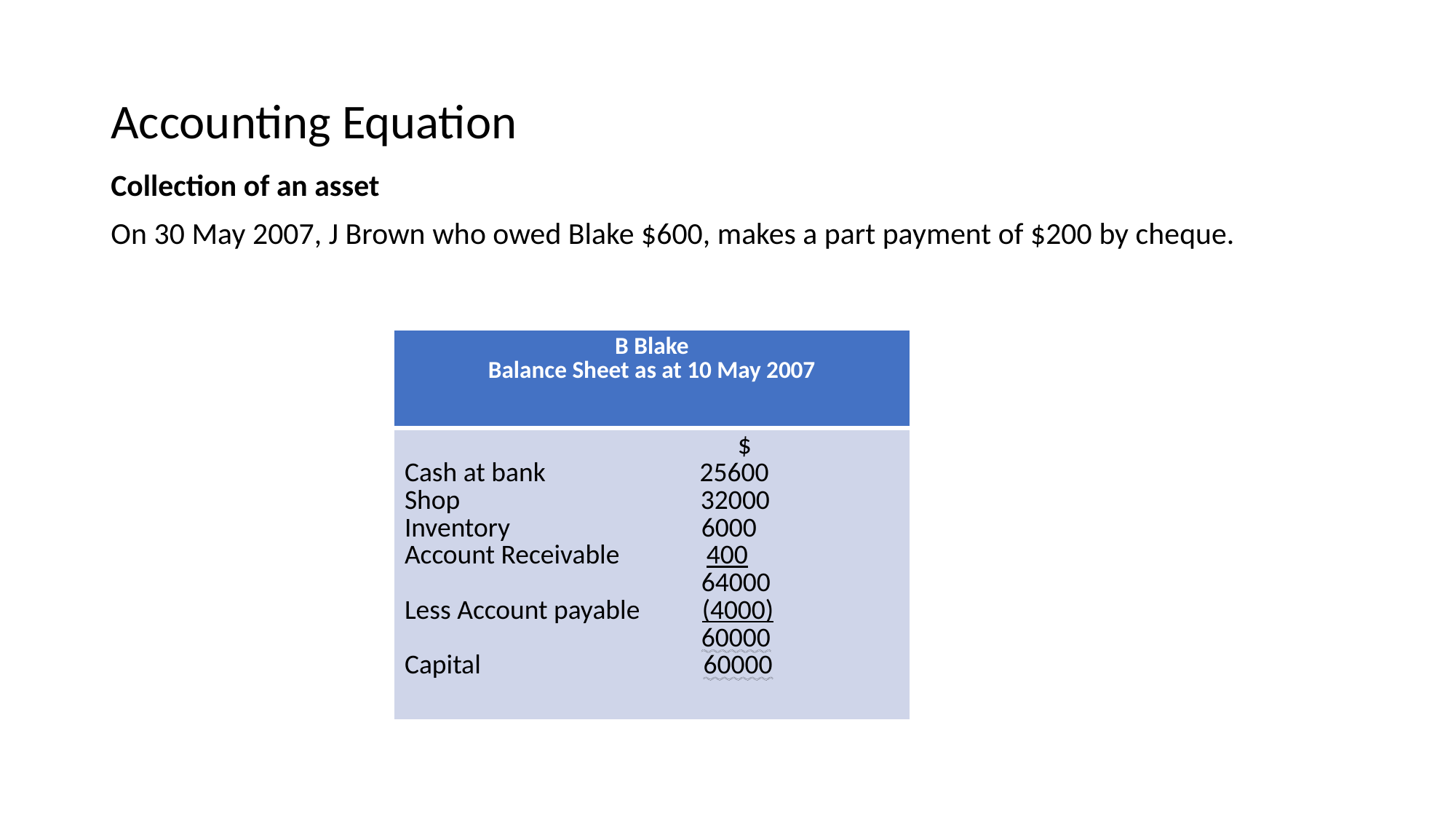

# Accounting Equation
Collection of an asset
On 30 May 2007, J Brown who owed Blake $600, makes a part payment of $200 by cheque.
| B Blake Balance Sheet as at 10 May 2007 |
| --- |
| $ Cash at bank 25600 Shop 32000 Inventory 6000 Account Receivable 400 64000 Less Account payable (4000) 60000 Capital 60000 |